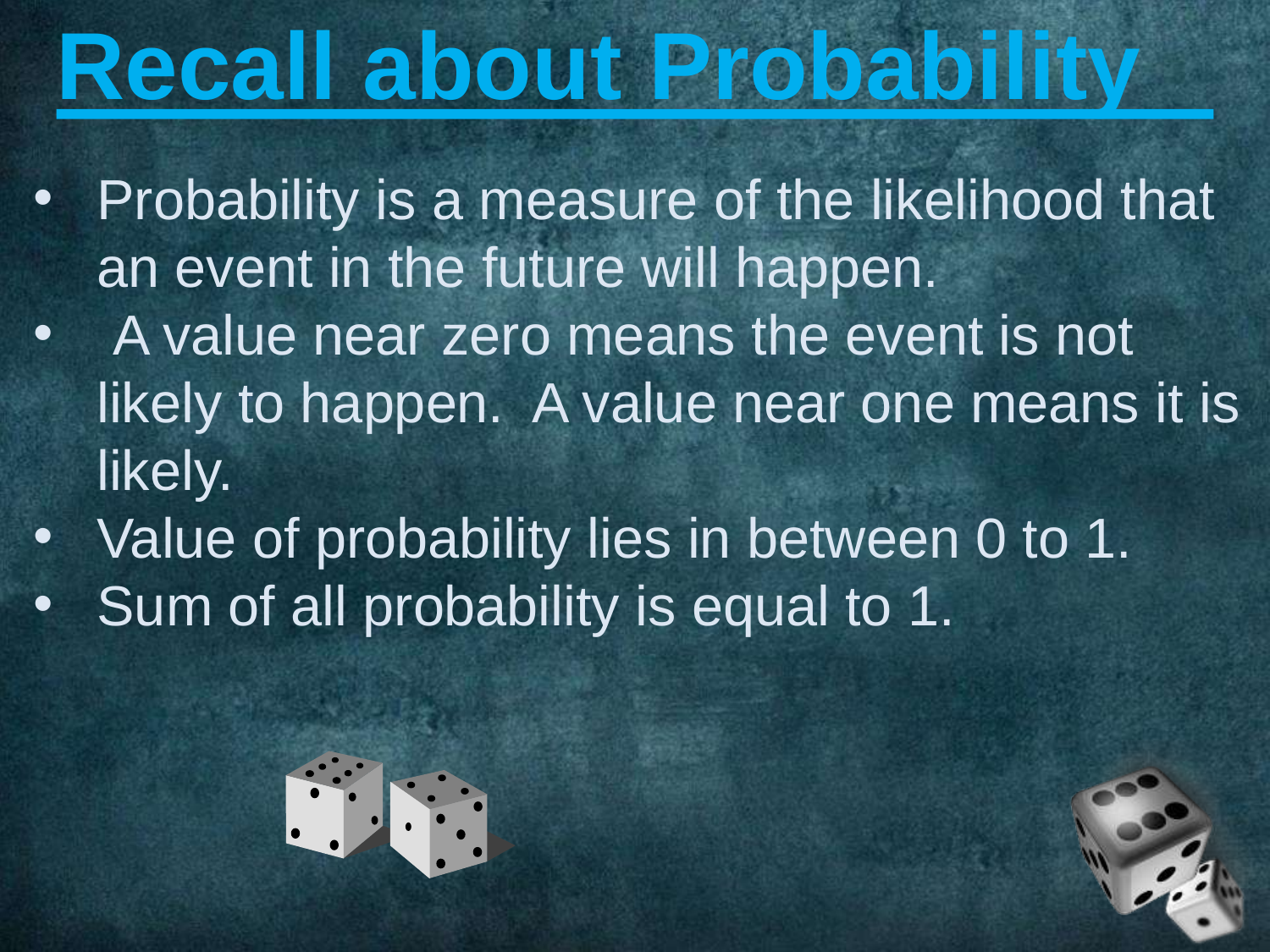

# Recall about Probability

Probability is a measure of the likelihood that an event in the future will happen.
 A value near zero means the event is not likely to happen.  A value near one means it is likely.
Value of probability lies in between 0 to 1.
Sum of all probability is equal to 1.